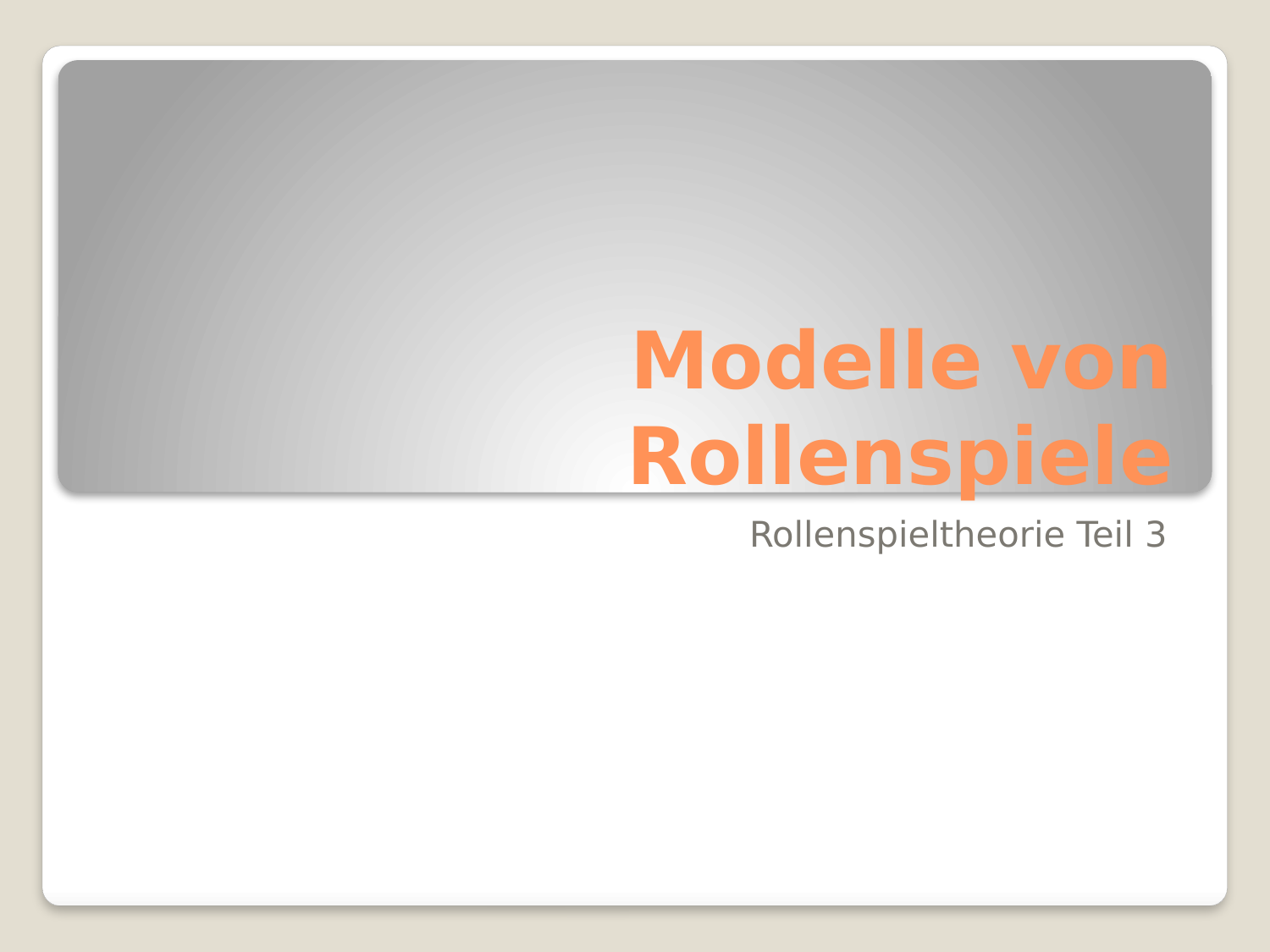

# Modelle von Rollenspiele
Rollenspieltheorie Teil 3